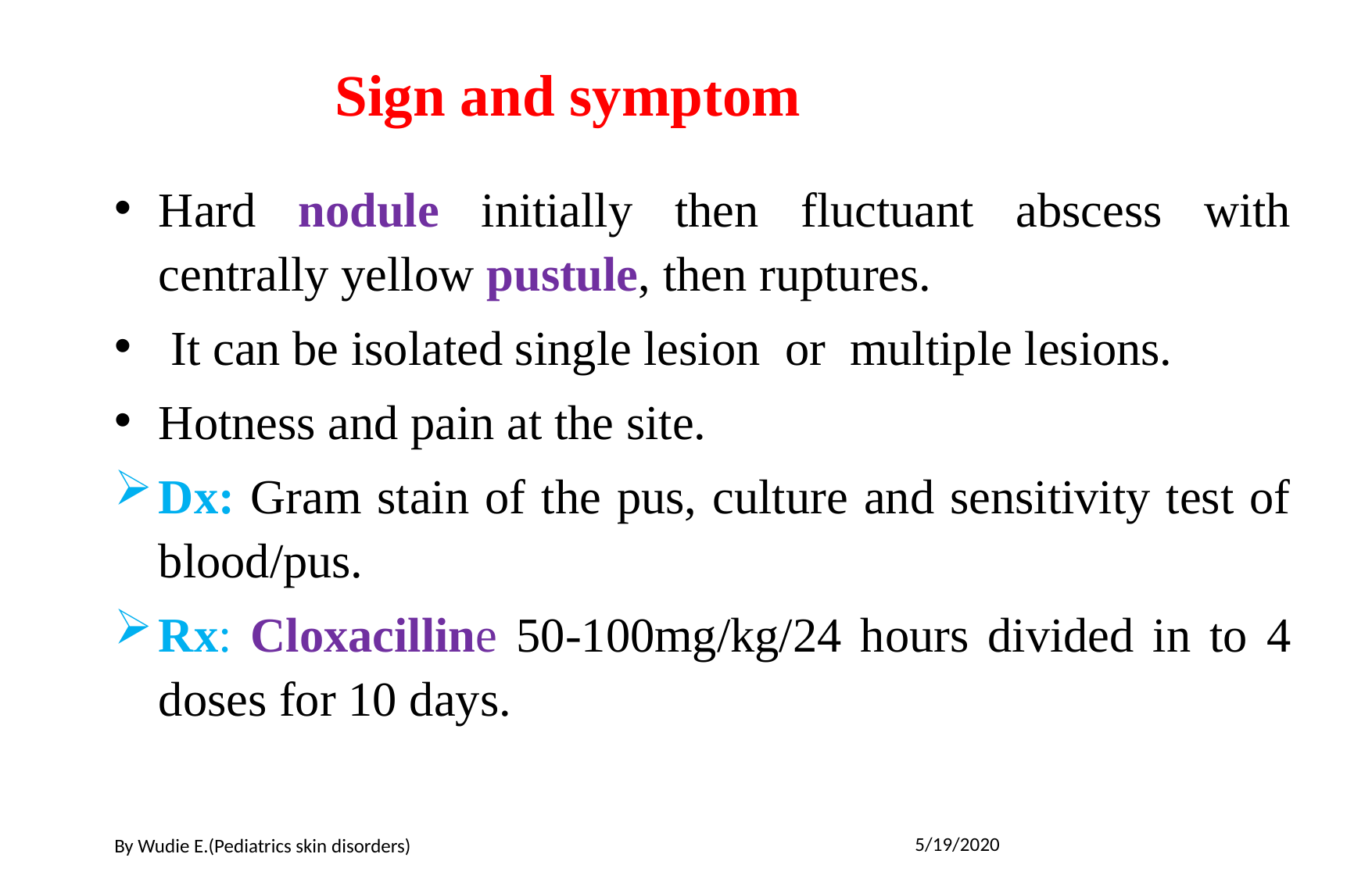

# Sign and symptom
Hard nodule initially then fluctuant abscess with centrally yellow pustule, then ruptures.
 It can be isolated single lesion  or  multiple lesions.
Hotness and pain at the site.
Dx: Gram stain of the pus, culture and sensitivity test of blood/pus.
Rx: Cloxacilline 50-100mg/kg/24 hours divided in to 4 doses for 10 days.

By Wudie E.(Pediatrics skin disorders)
5/19/2020